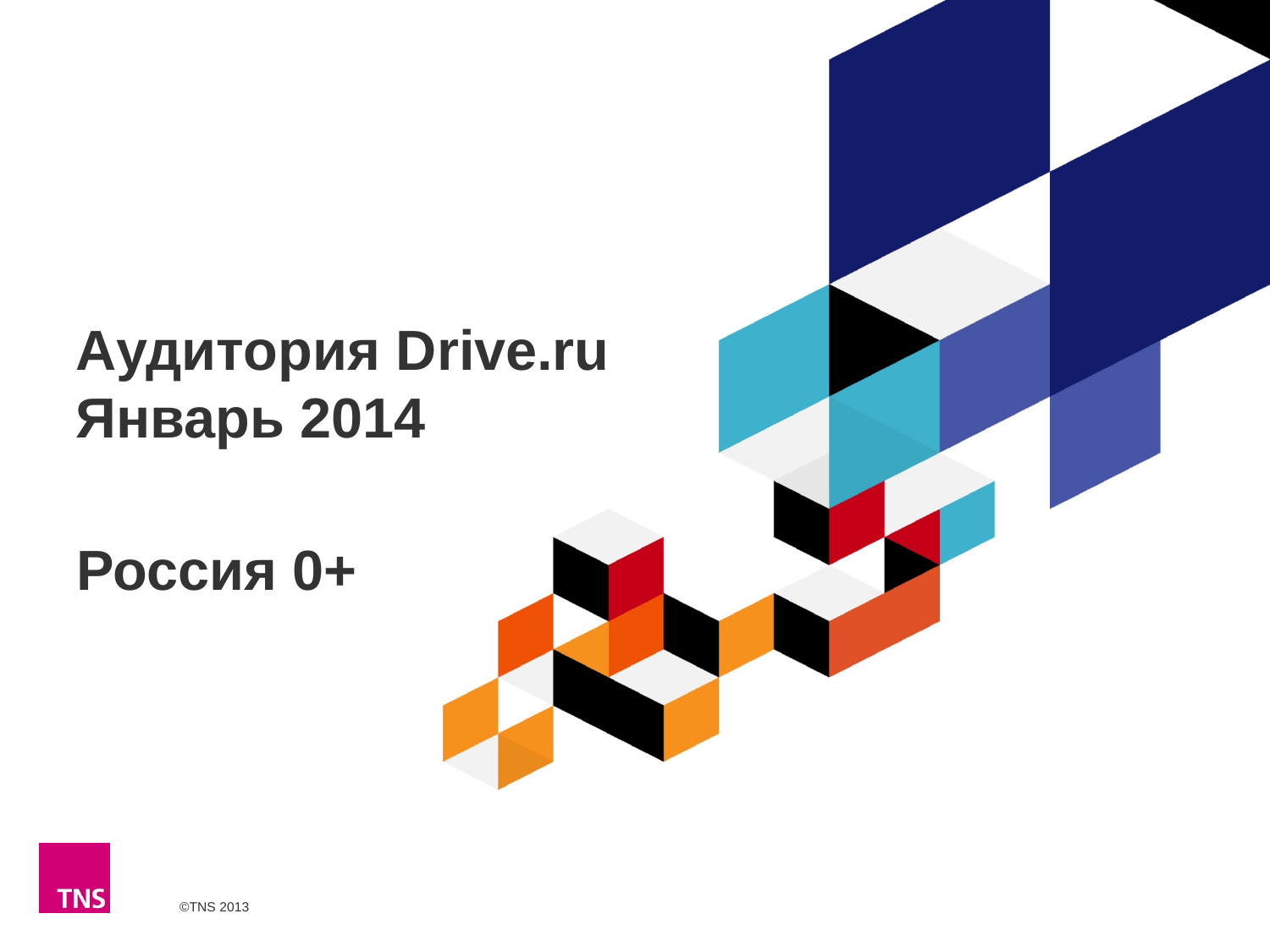

# Аудитория Drive.ru Январь 2014
Россия 0+